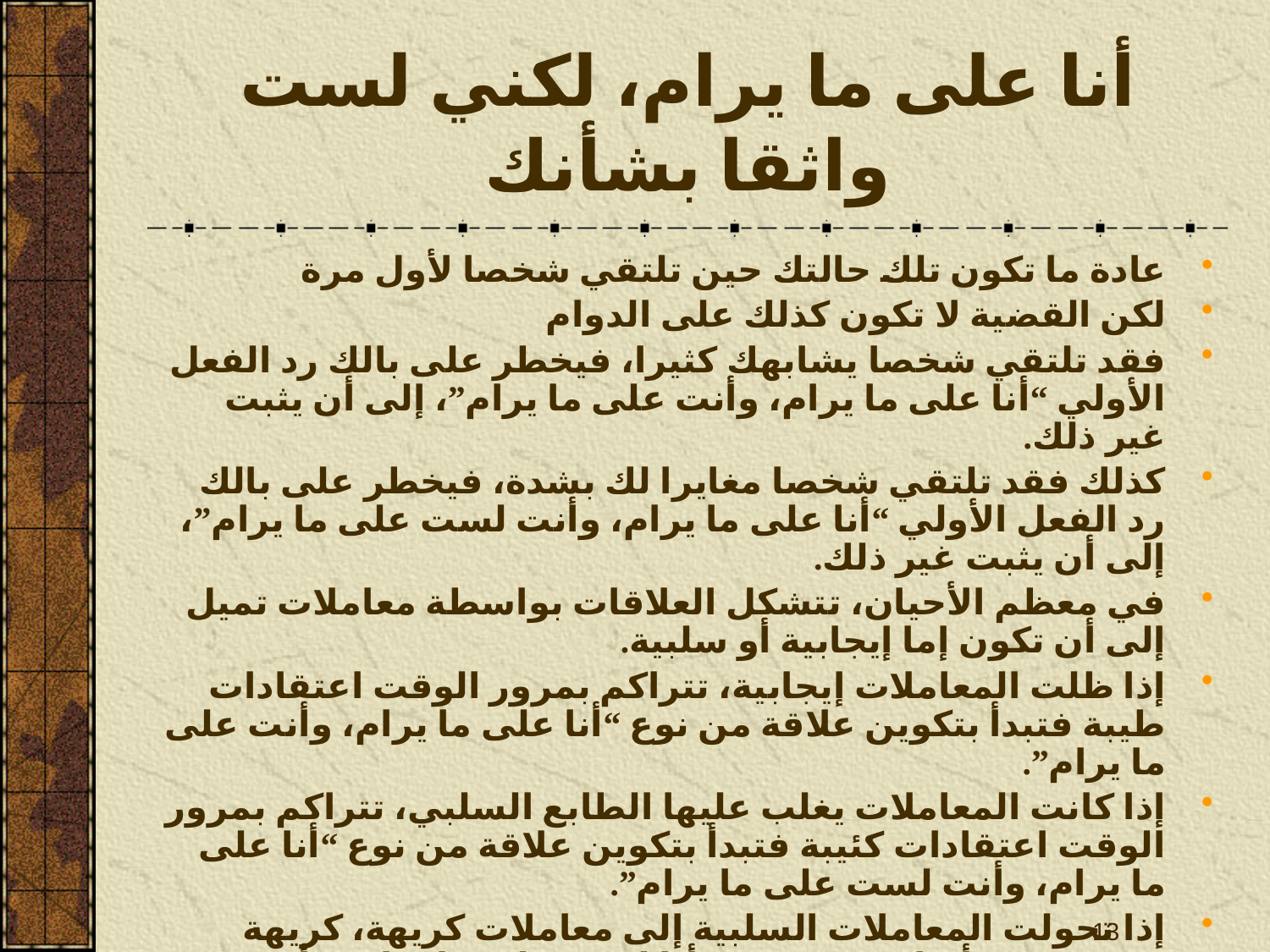

# أنا على ما يرام، لكني لست واثقا بشأنك
عادة ما تكون تلك حالتك حين تلتقي شخصا لأول مرة
لكن القضية لا تكون كذلك على الدوام
فقد تلتقي شخصا يشابهك كثيرا، فيخطر على بالك رد الفعل الأولي “أنا على ما يرام، وأنت على ما يرام”، إلى أن يثبت غير ذلك.
كذلك فقد تلتقي شخصا مغايرا لك بشدة، فيخطر على بالك رد الفعل الأولي “أنا على ما يرام، وأنت لست على ما يرام”، إلى أن يثبت غير ذلك.
في معظم الأحيان، تتشكل العلاقات بواسطة معاملات تميل إلى أن تكون إما إيجابية أو سلبية.
إذا ظلت المعاملات إيجابية، تتراكم بمرور الوقت اعتقادات طيبة فتبدأ بتكوين علاقة من نوع “أنا على ما يرام، وأنت على ما يرام”.
إذا كانت المعاملات يغلب عليها الطابع السلبي، تتراكم بمرور الوقت اعتقادات كئيبة فتبدأ بتكوين علاقة من نوع “أنا على ما يرام، وأنت لست على ما يرام”.
إذا تحولت المعاملات السلبية إلى معاملات كريهة، كريهة بحق، ستنشأ علاقة من نوع “أنا لست على ما يرام، وأنت لست على ما يرام”.

13